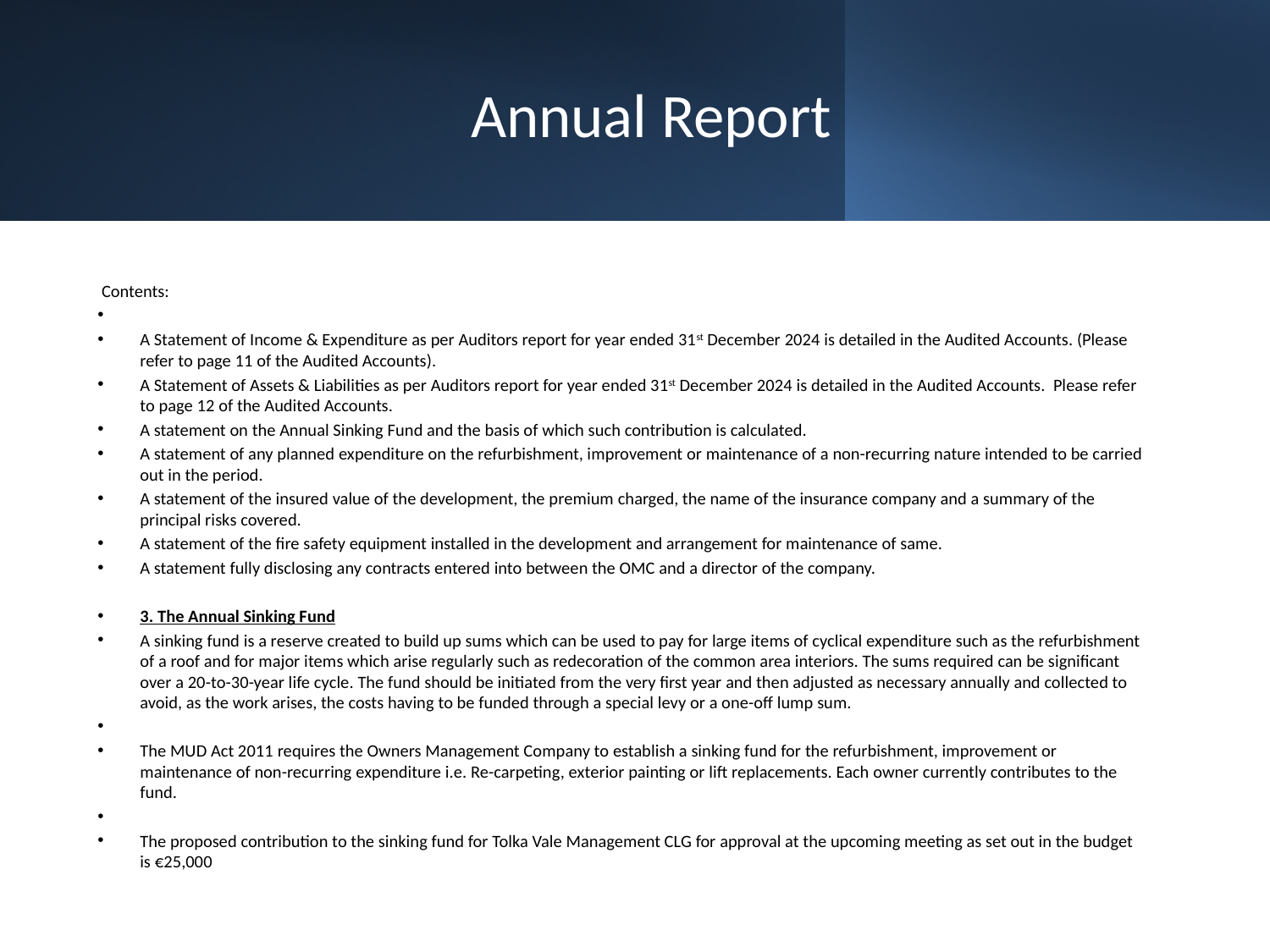

# Annual Report
 Contents:

A Statement of Income & Expenditure as per Auditors report for year ended 31st December 2024 is detailed in the Audited Accounts. (Please refer to page 11 of the Audited Accounts).
A Statement of Assets & Liabilities as per Auditors report for year ended 31st December 2024 is detailed in the Audited Accounts.  Please refer to page 12 of the Audited Accounts.
A statement on the Annual Sinking Fund and the basis of which such contribution is calculated.
A statement of any planned expenditure on the refurbishment, improvement or maintenance of a non-recurring nature intended to be carried out in the period.
A statement of the insured value of the development, the premium charged, the name of the insurance company and a summary of the principal risks covered.
A statement of the fire safety equipment installed in the development and arrangement for maintenance of same.
A statement fully disclosing any contracts entered into between the OMC and a director of the company.

3. The Annual Sinking Fund
A sinking fund is a reserve created to build up sums which can be used to pay for large items of cyclical expenditure such as the refurbishment of a roof and for major items which arise regularly such as redecoration of the common area interiors. The sums required can be significant over a 20-to-30-year life cycle. The fund should be initiated from the very first year and then adjusted as necessary annually and collected to avoid, as the work arises, the costs having to be funded through a special levy or a one-off lump sum.

The MUD Act 2011 requires the Owners Management Company to establish a sinking fund for the refurbishment, improvement or maintenance of non-recurring expenditure i.e. Re-carpeting, exterior painting or lift replacements. Each owner currently contributes to the fund.

The proposed contribution to the sinking fund for Tolka Vale Management CLG for approval at the upcoming meeting as set out in the budget is €25,000

Tolka Vale Management- AGM 2025